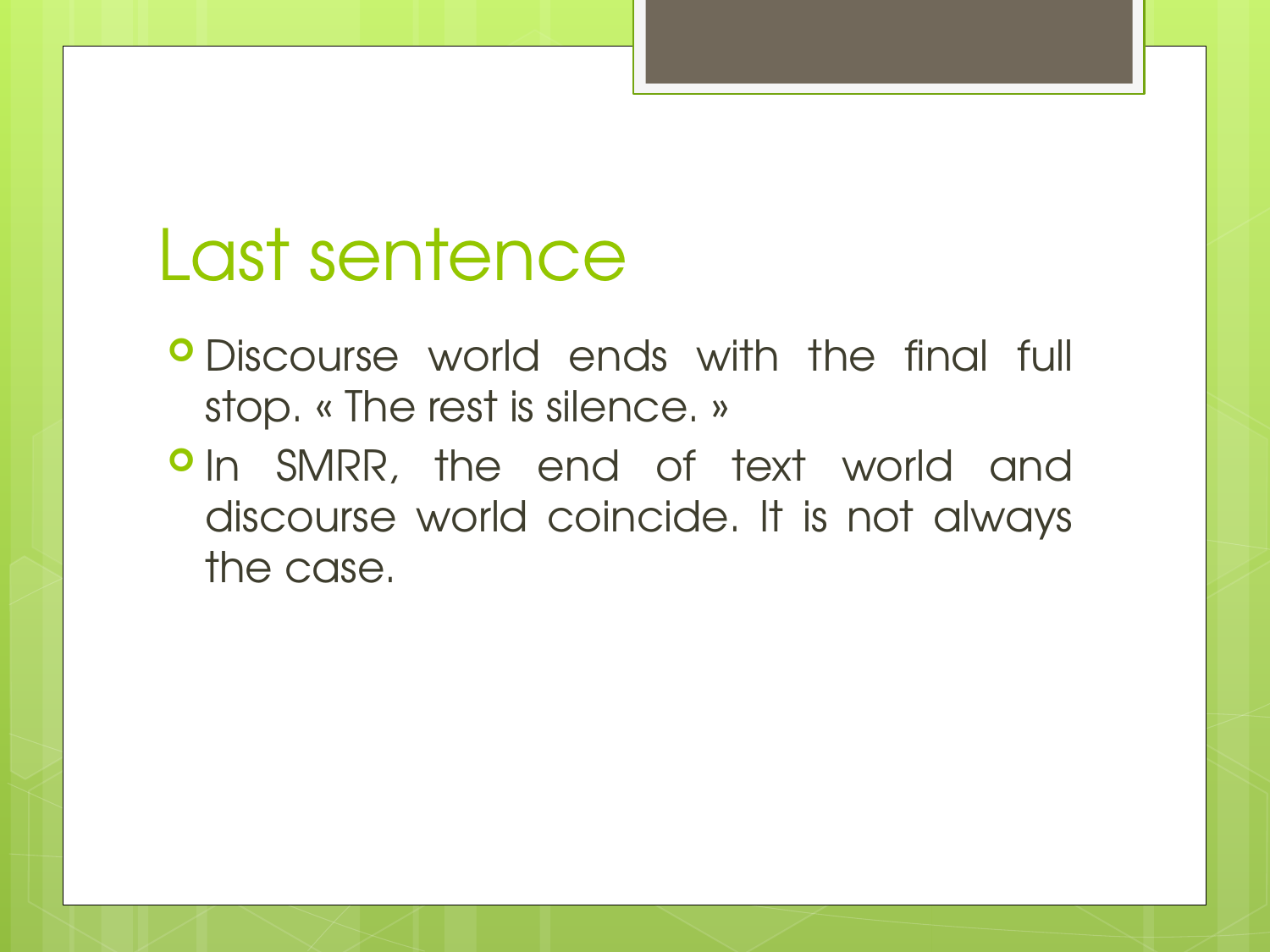

# Last sentence
Discourse world ends with the final full stop. « The rest is silence. »
In SMRR, the end of text world and discourse world coincide. It is not always the case.